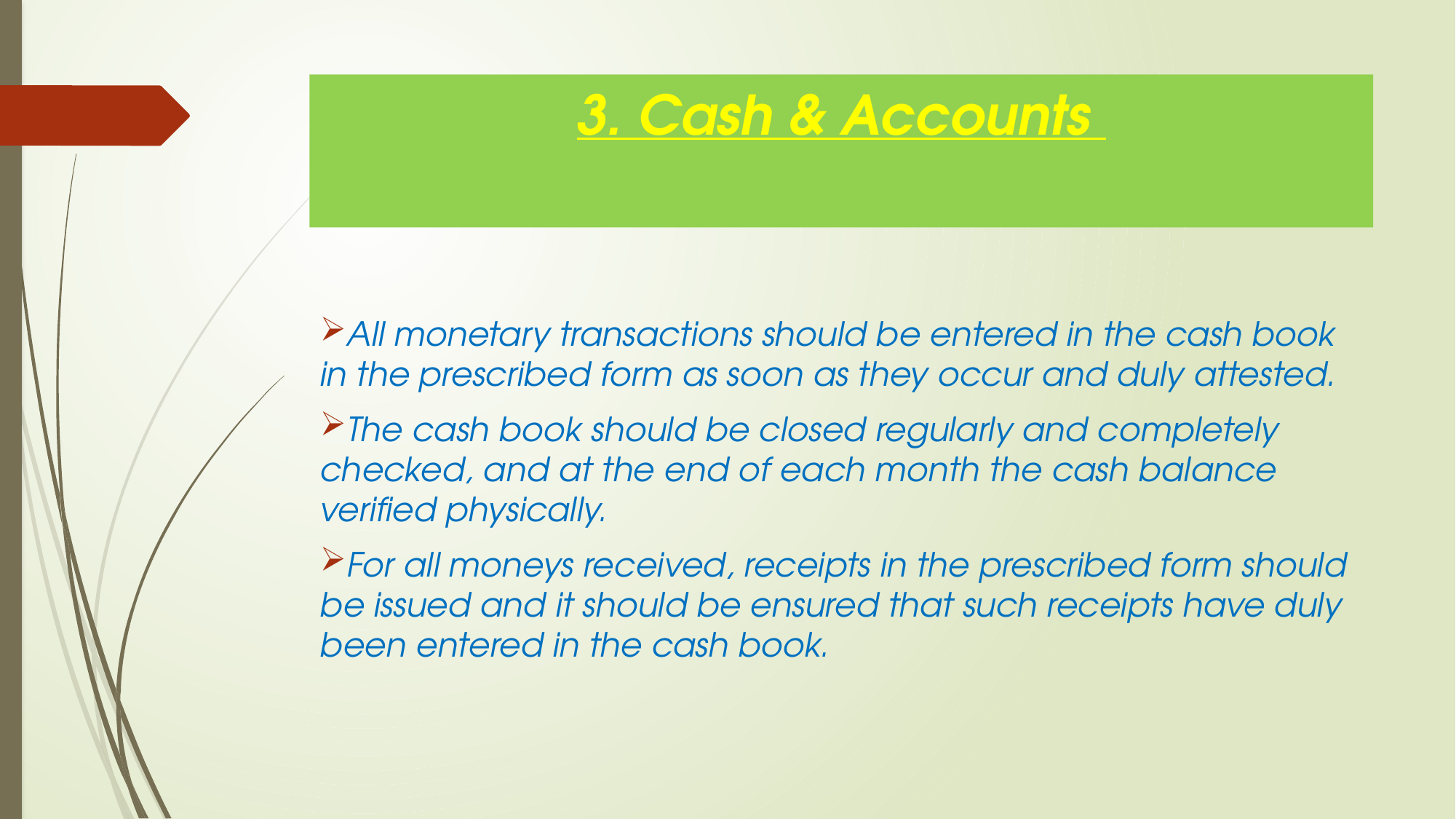

# 3. Cash & Accounts
All monetary transactions should be entered in the cash book in the prescribed form as soon as they occur and duly attested.
The cash book should be closed regularly and completely checked, and at the end of each month the cash balance verified physically.
For all moneys received, receipts in the prescribed form should be issued and it should be ensured that such receipts have duly been entered in the cash book.